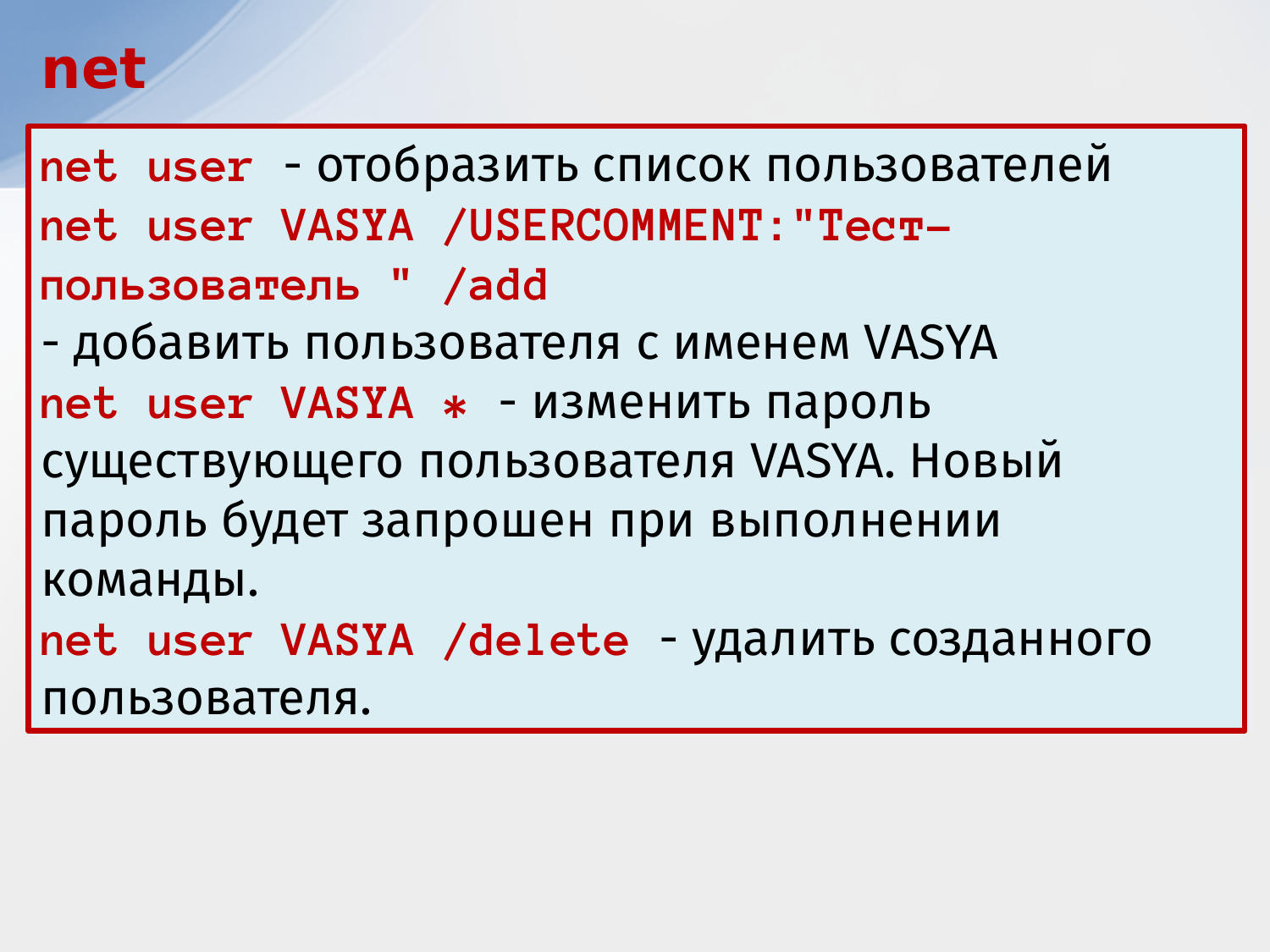

net
net user - отобразить список пользователей
net user VASYA /USERCOMMENT:"Тест-пользователь " /add
- добавить пользователя с именем VASYA
net user VASYA * - изменить пароль существующего пользователя VASYA. Новый пароль будет запрошен при выполнении команды.
net user VASYA /delete - удалить созданного пользователя.